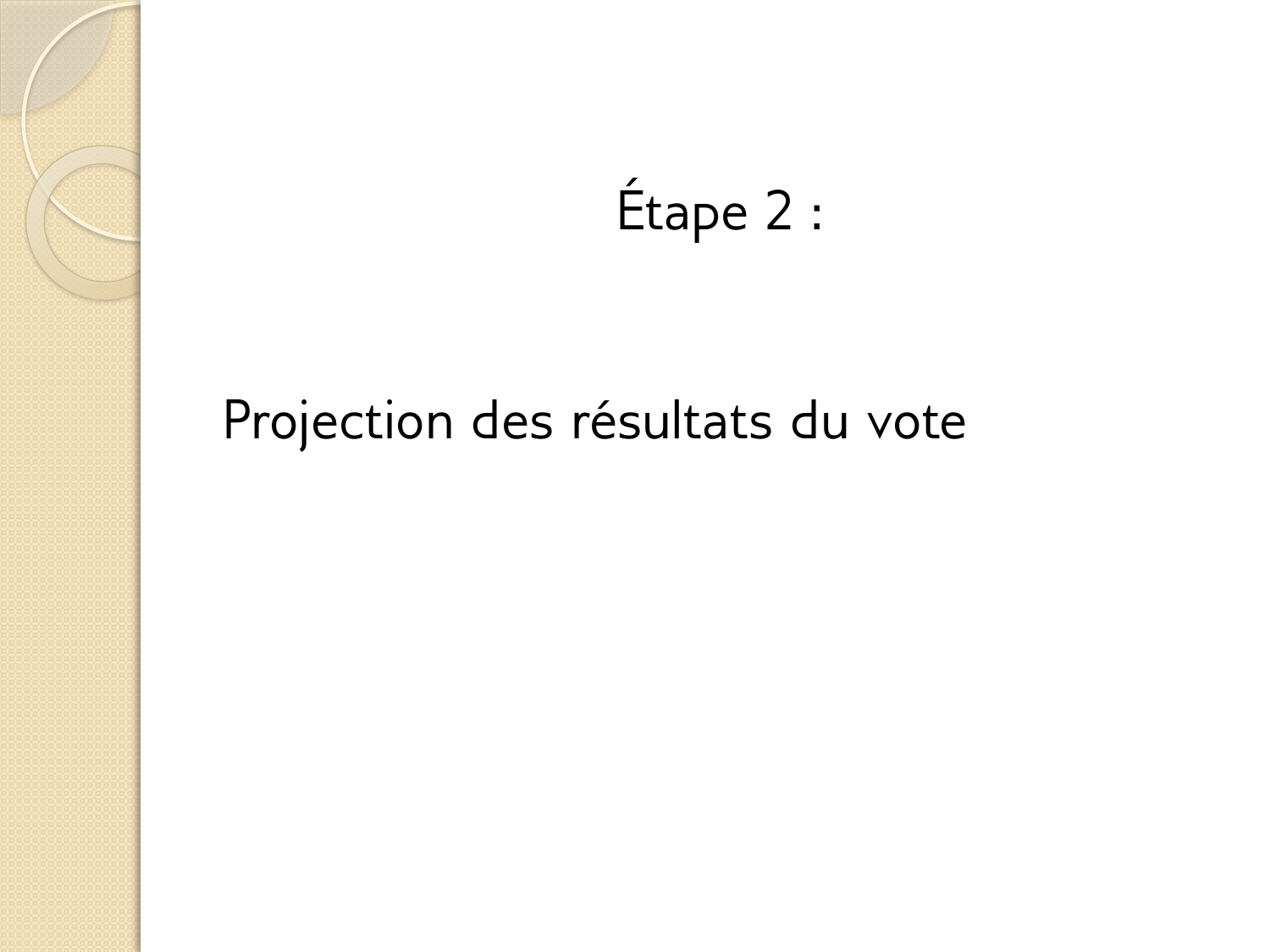

# Étape 2 :
Projection des résultats du vote